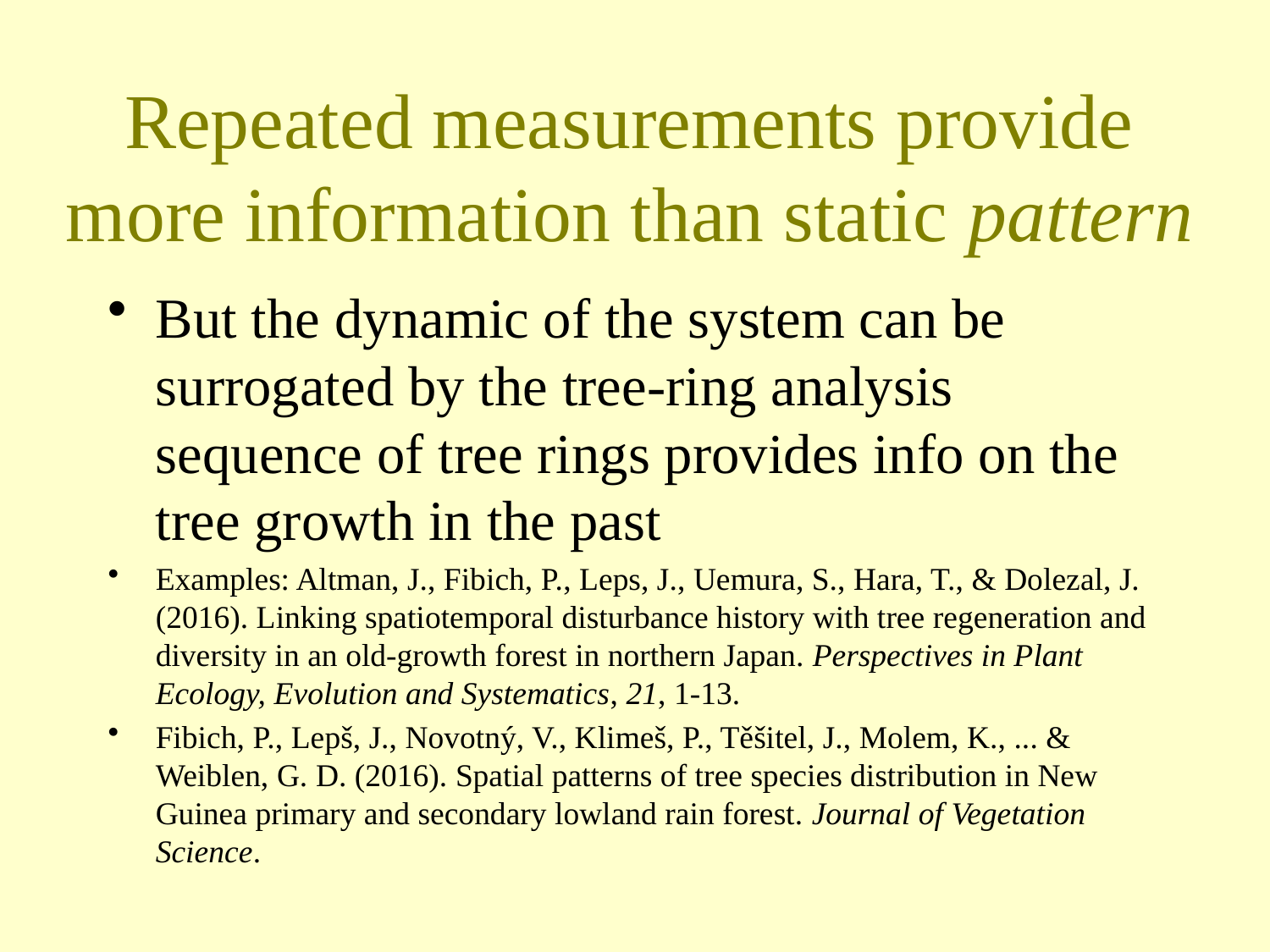

# Repeated measurements provide more information than static pattern
But the dynamic of the system can be surrogated by the tree-ring analysis sequence of tree rings provides info on the tree growth in the past
Examples: Altman, J., Fibich, P., Leps, J., Uemura, S., Hara, T., & Dolezal, J. (2016). Linking spatiotemporal disturbance history with tree regeneration and diversity in an old-growth forest in northern Japan. Perspectives in Plant Ecology, Evolution and Systematics, 21, 1-13.
Fibich, P., Lepš, J., Novotný, V., Klimeš, P., Těšitel, J., Molem, K., ... & Weiblen, G. D. (2016). Spatial patterns of tree species distribution in New Guinea primary and secondary lowland rain forest. Journal of Vegetation Science.